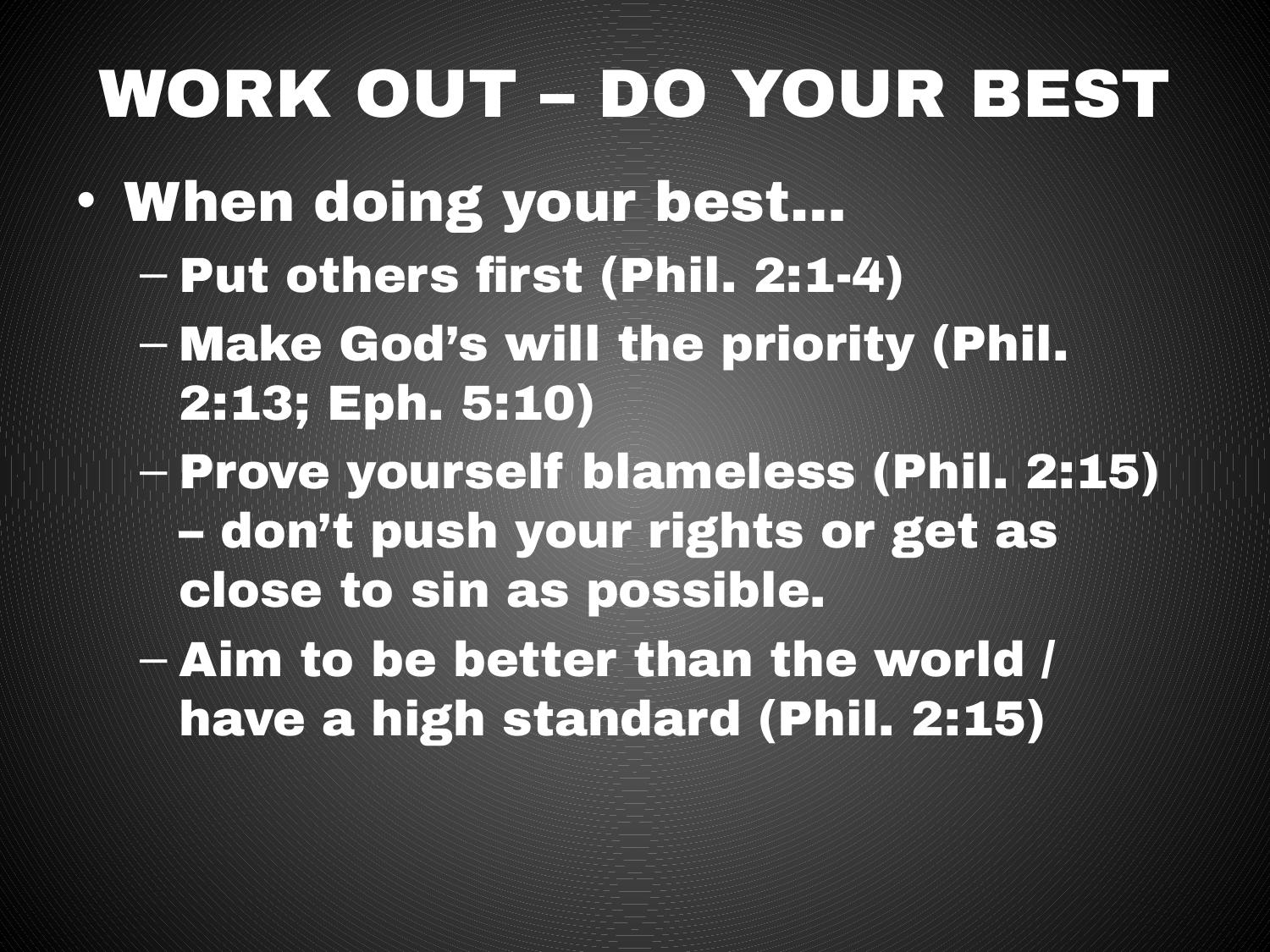

# WORK OUT – DO YOUR BEST
When doing your best…
Put others first (Phil. 2:1-4)
Make God’s will the priority (Phil. 2:13; Eph. 5:10)
Prove yourself blameless (Phil. 2:15) – don’t push your rights or get as close to sin as possible.
Aim to be better than the world / have a high standard (Phil. 2:15)